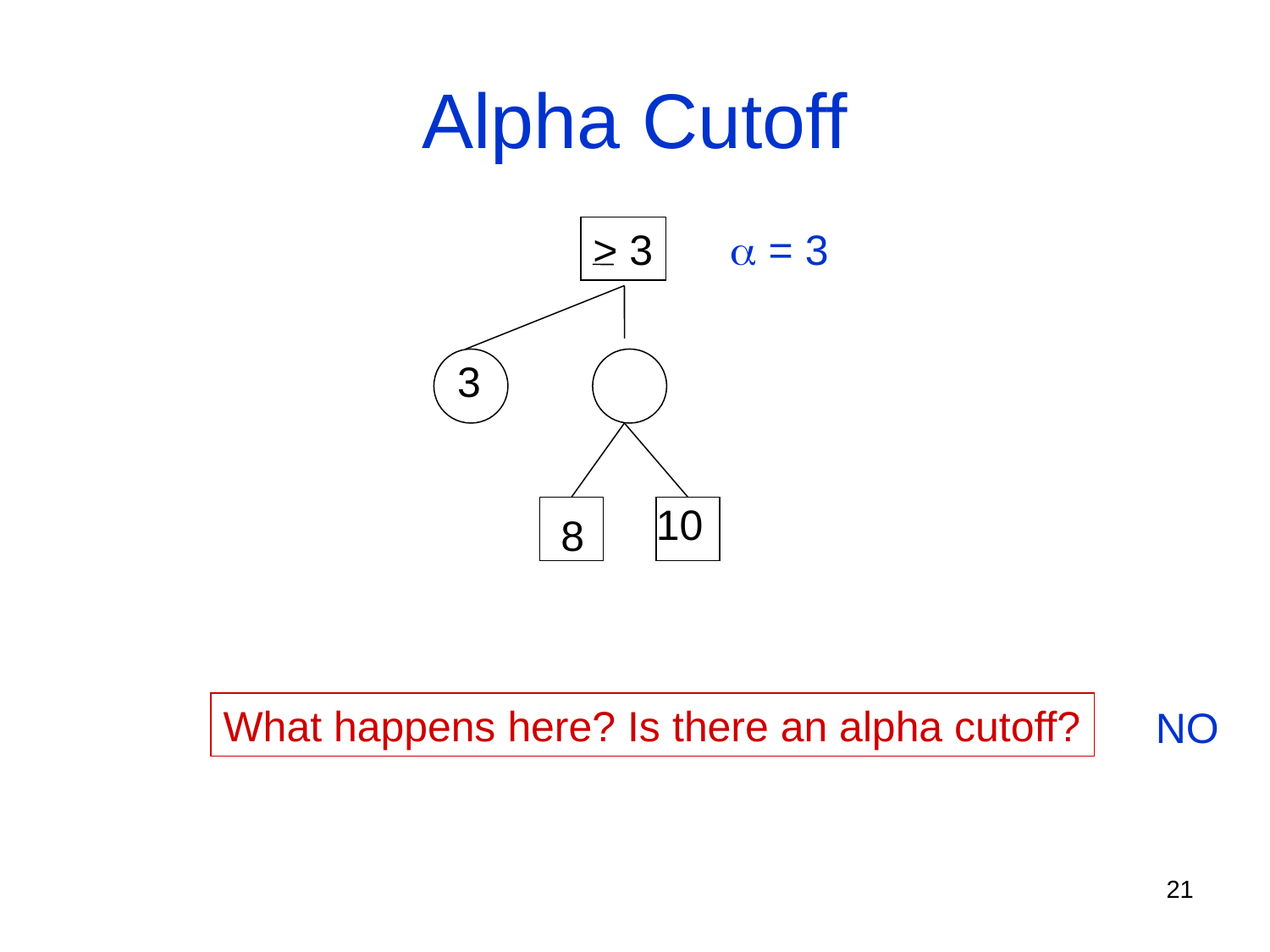

# Alpha Cutoff
α = 3
> 3

3

10

8
What happens here? Is there an alpha cutoff?
NO
21